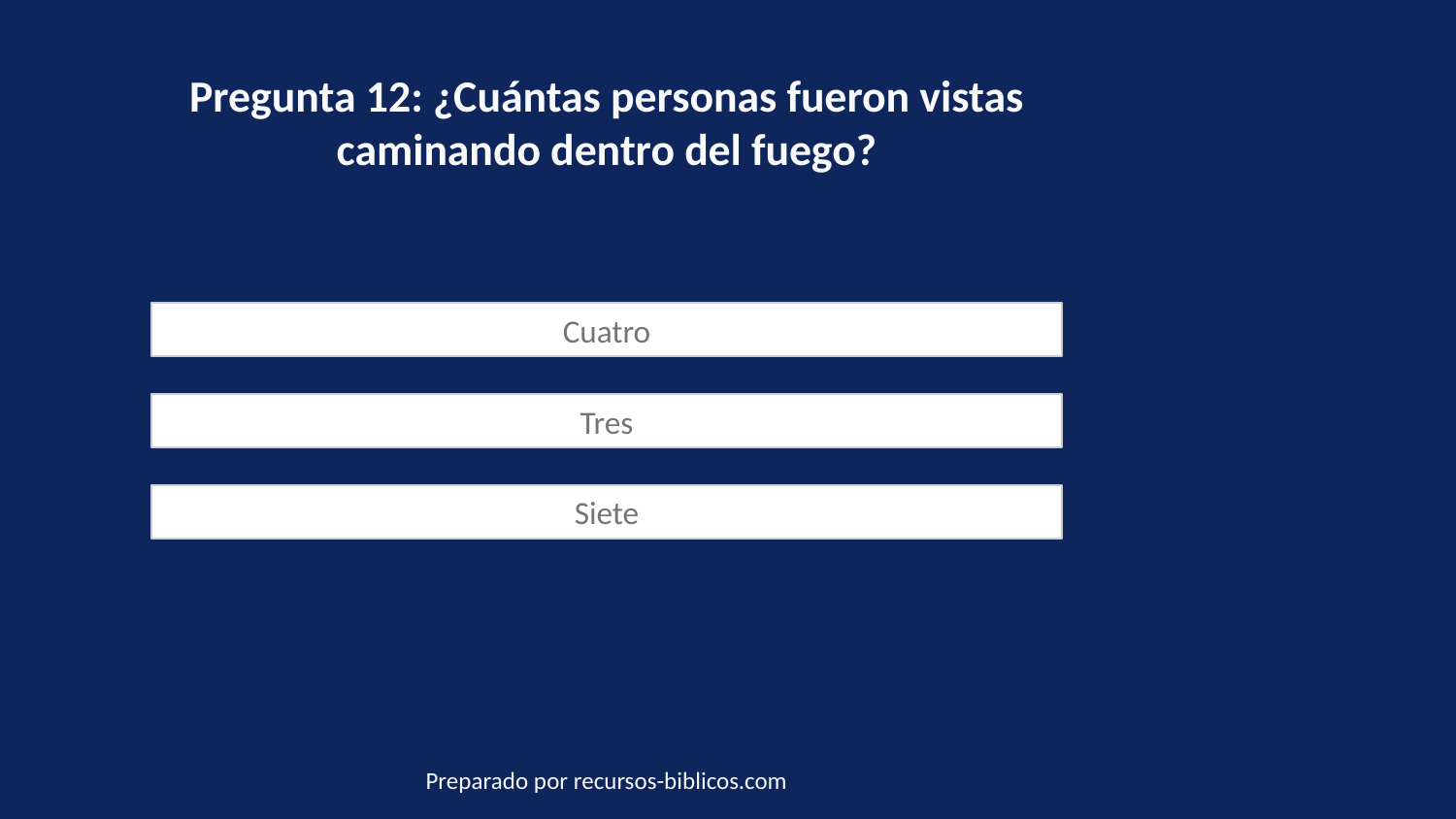

Pregunta 12: ¿Cuántas personas fueron vistas caminando dentro del fuego?
Cuatro
Tres
Siete
Preparado por recursos-biblicos.com